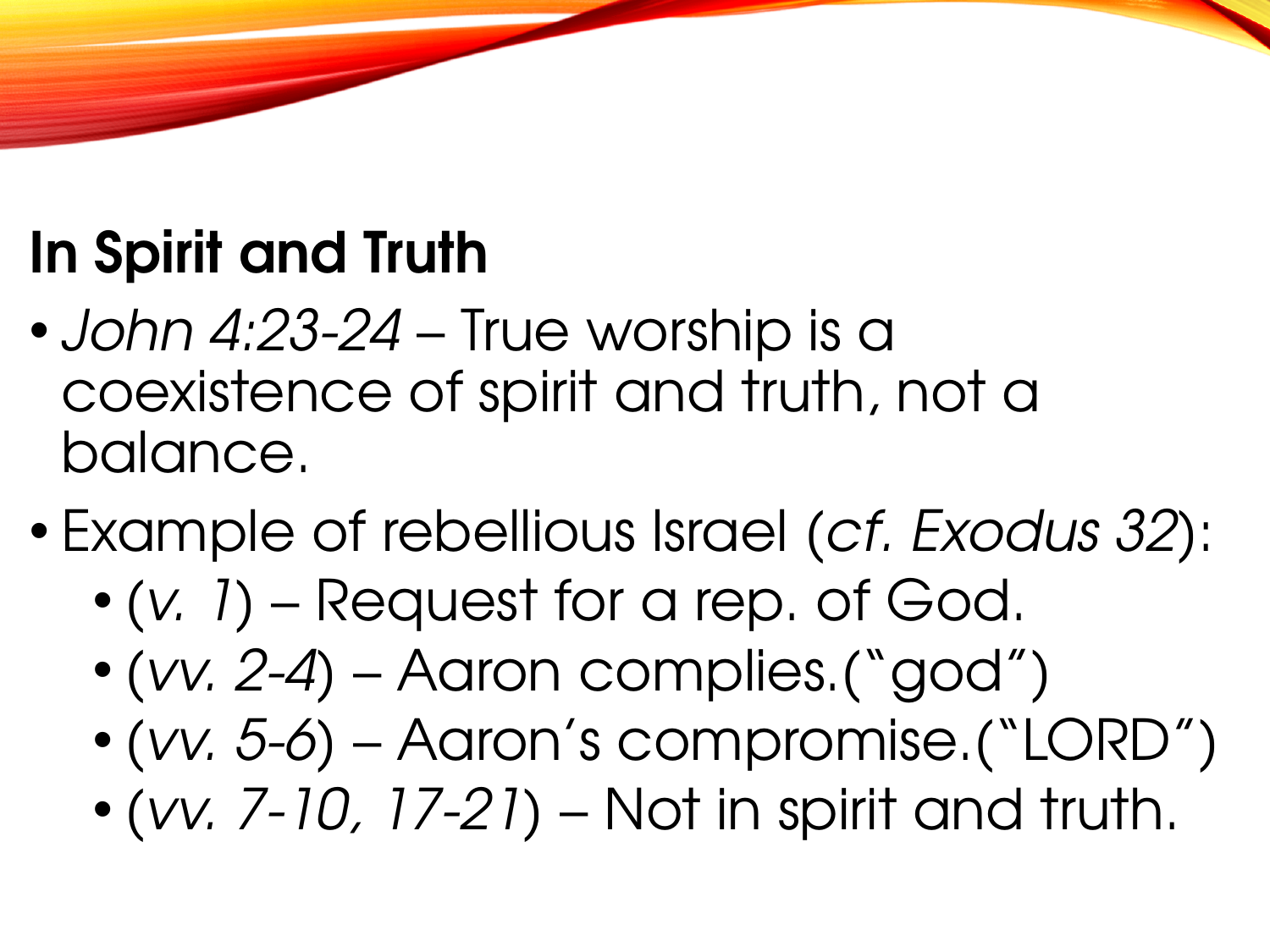

# Form of Worship
In Spirit and Truth
John 4:23-24 – True worship is a coexistence of spirit and truth, not a balance.
Example of rebellious Israel (cf. Exodus 32):
(v. 1) – Request for a rep. of God.
(vv. 2-4) – Aaron complies.(“god”)
(vv. 5-6) – Aaron’s compromise.(“LORD”)
(vv. 7-10, 17-21) – Not in spirit and truth.